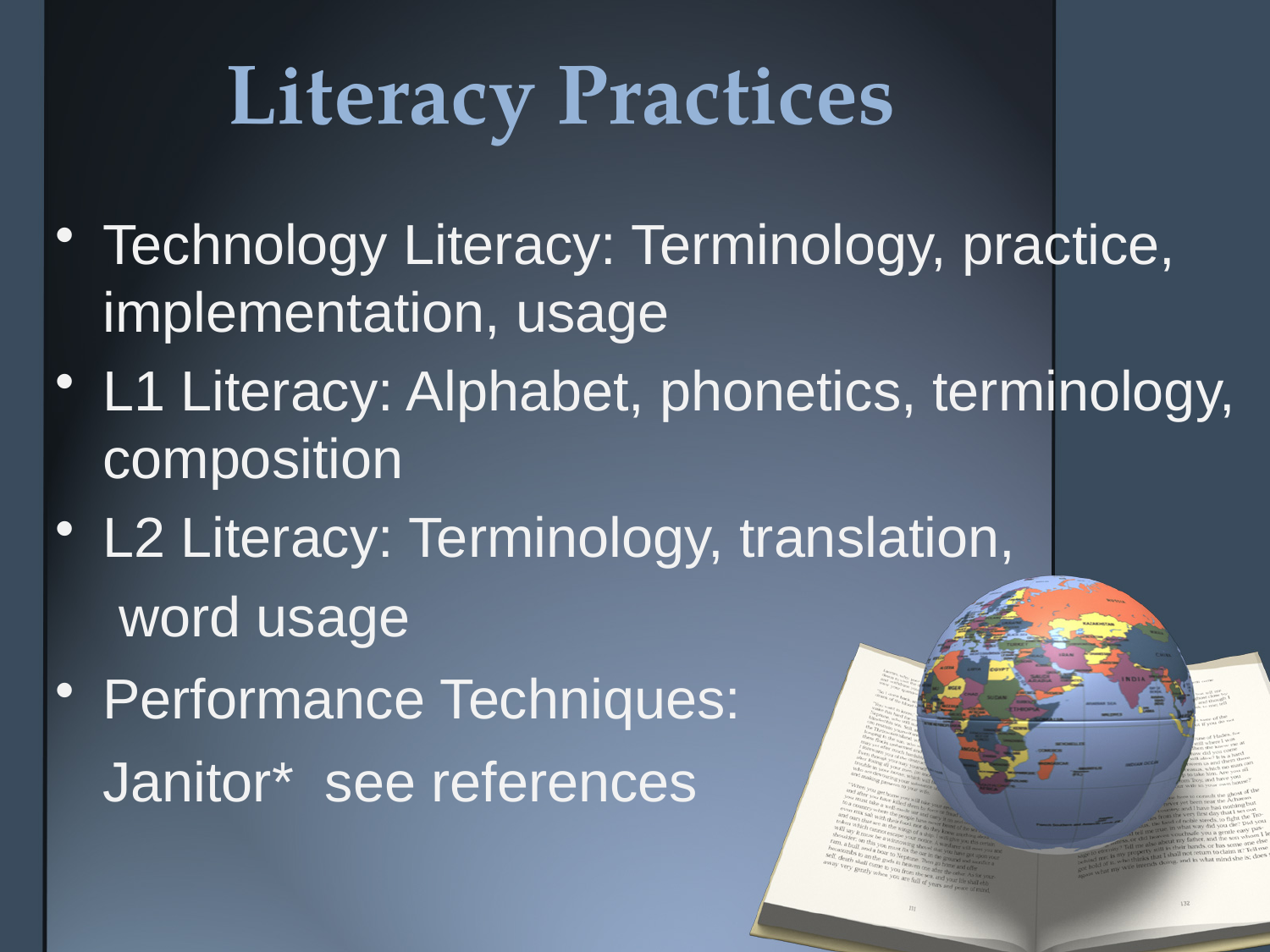

# Literacy Practices

Technology Literacy: Terminology, practice, implementation, usage
L1 Literacy: Alphabet, phonetics, terminology, composition
L2 Literacy: Terminology, translation,
word usage
Performance Techniques:
	Janitor*  see references